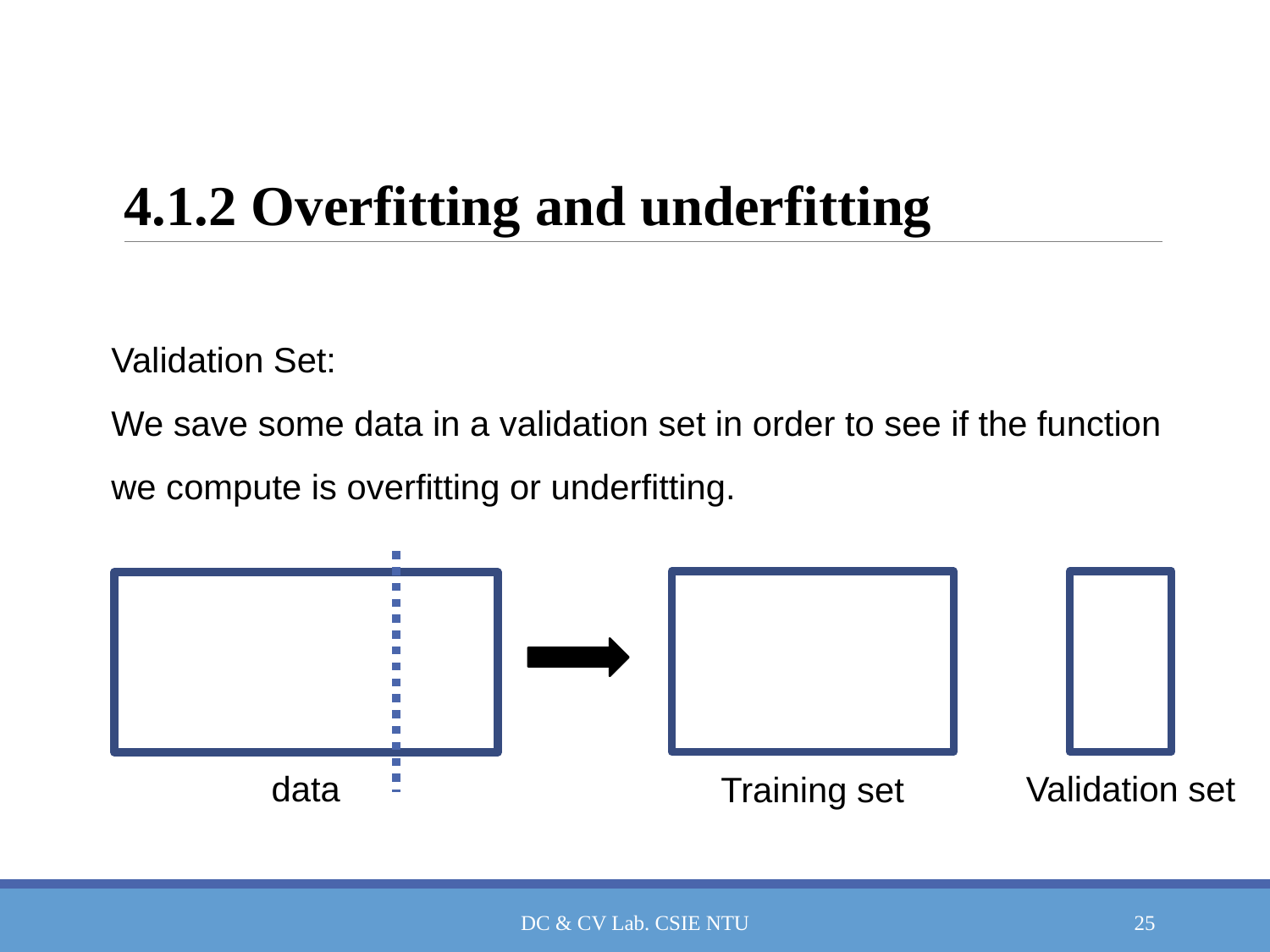

# 4.1.2 Overfitting and underfitting
Validation Set:
We save some data in a validation set in order to see if the function we compute is overfitting or underfitting.

data
Validation set
Training set
DC & CV Lab. CSIE NTU
25